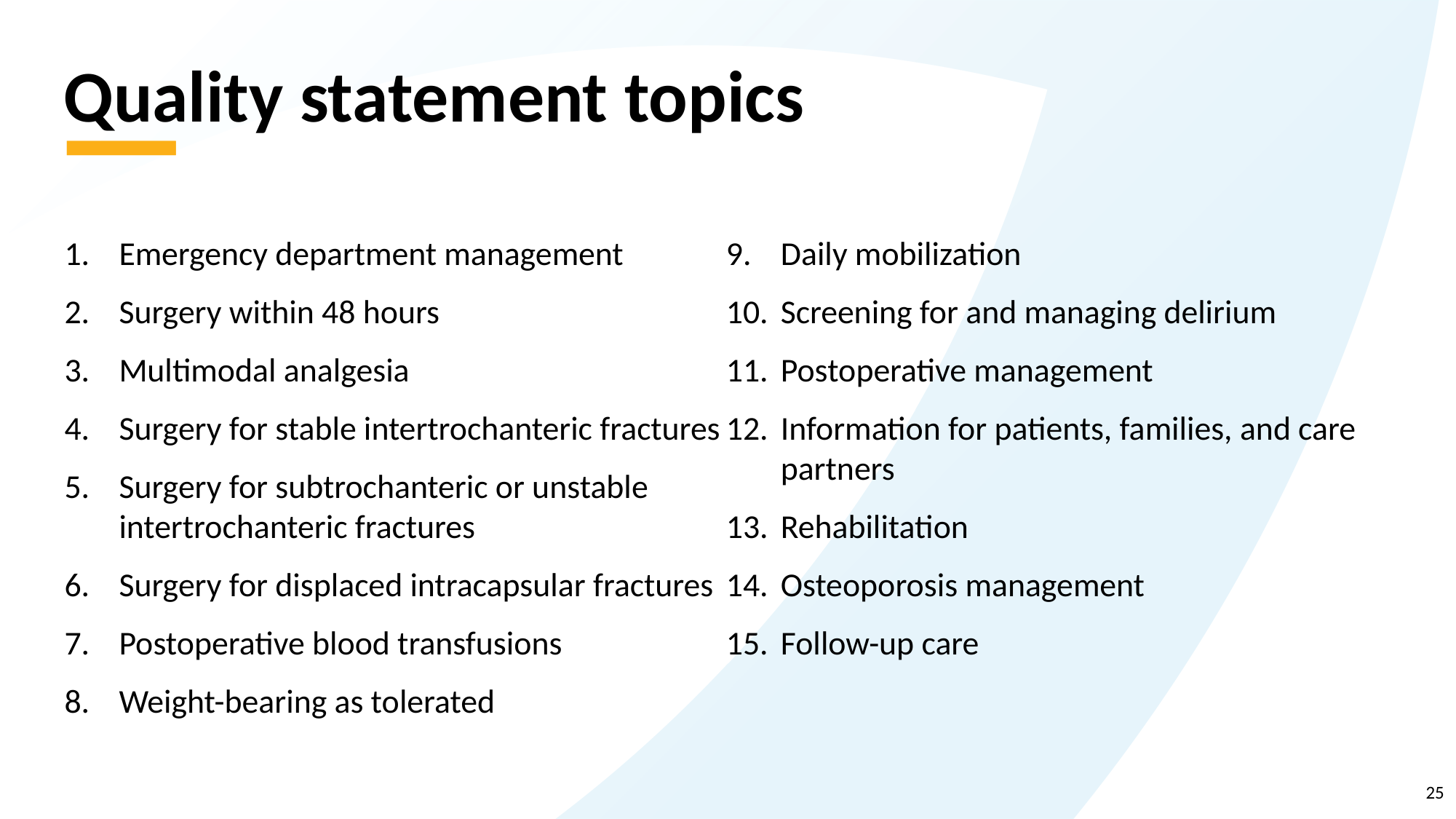

# Quality statement topics
Emergency department management
Surgery within 48 hours
Multimodal analgesia
Surgery for stable intertrochanteric fractures
Surgery for subtrochanteric or unstable intertrochanteric fractures
Surgery for displaced intracapsular fractures
Postoperative blood transfusions
Weight-bearing as tolerated
Daily mobilization
Screening for and managing delirium
Postoperative management
Information for patients, families, and care partners
Rehabilitation
Osteoporosis management
Follow-up care
25